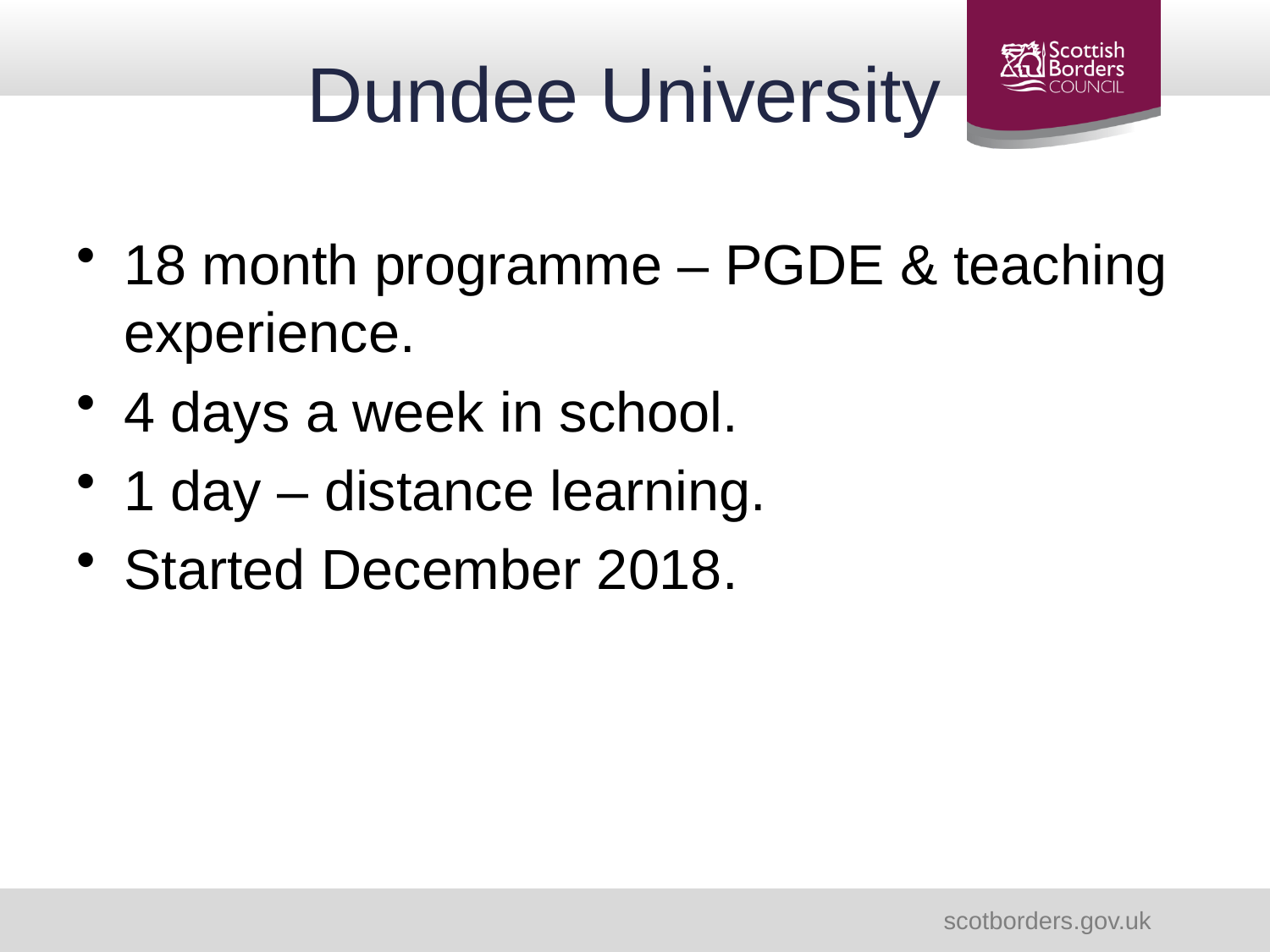

# Dundee University
18 month programme – PGDE & teaching experience.
4 days a week in school.
1 day – distance learning.
Started December 2018.